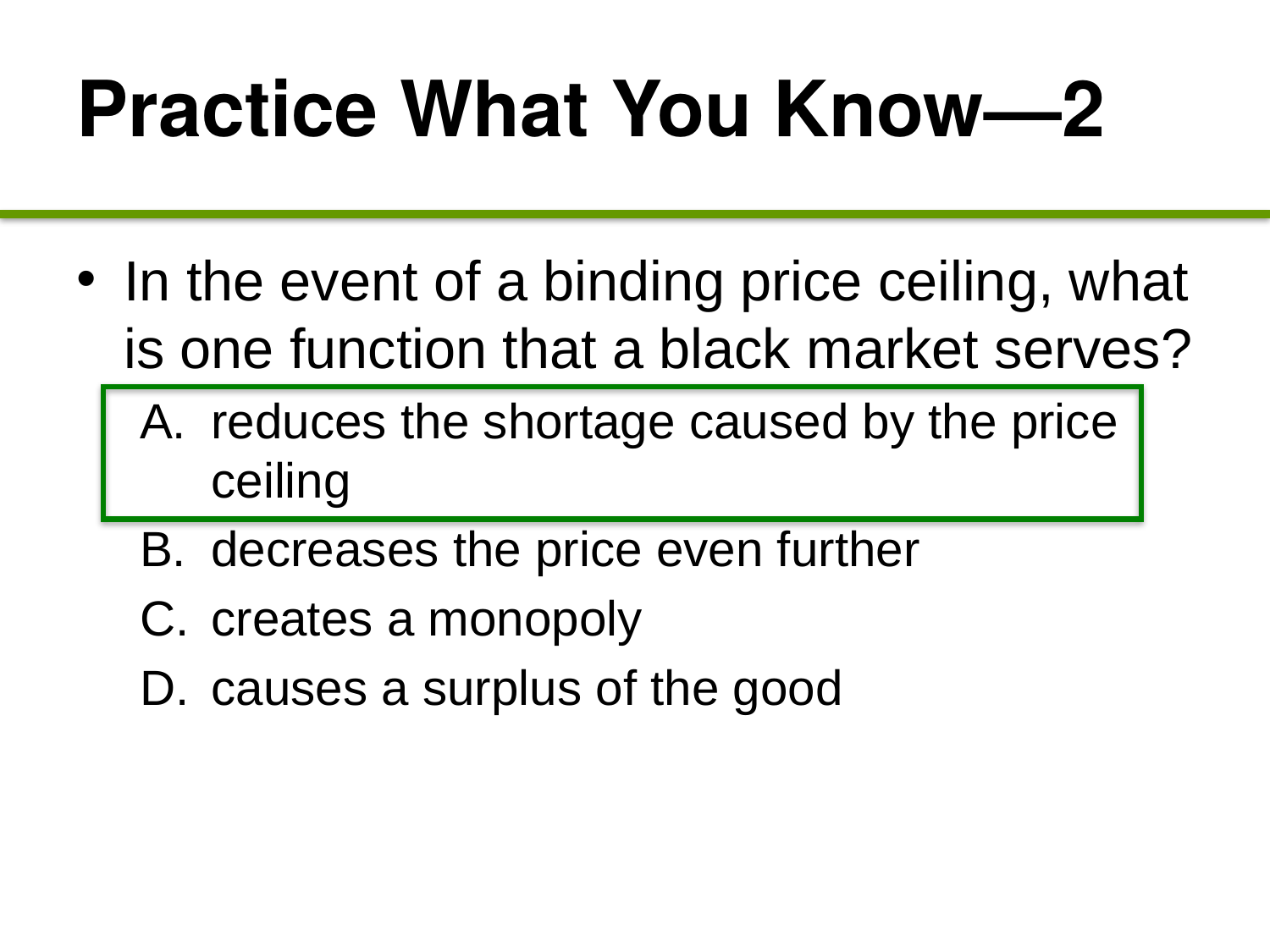

# Practice What You Know—2
In the event of a binding price ceiling, what is one function that a black market serves?
reduces the shortage caused by the price ceiling
decreases the price even further
creates a monopoly
causes a surplus of the good